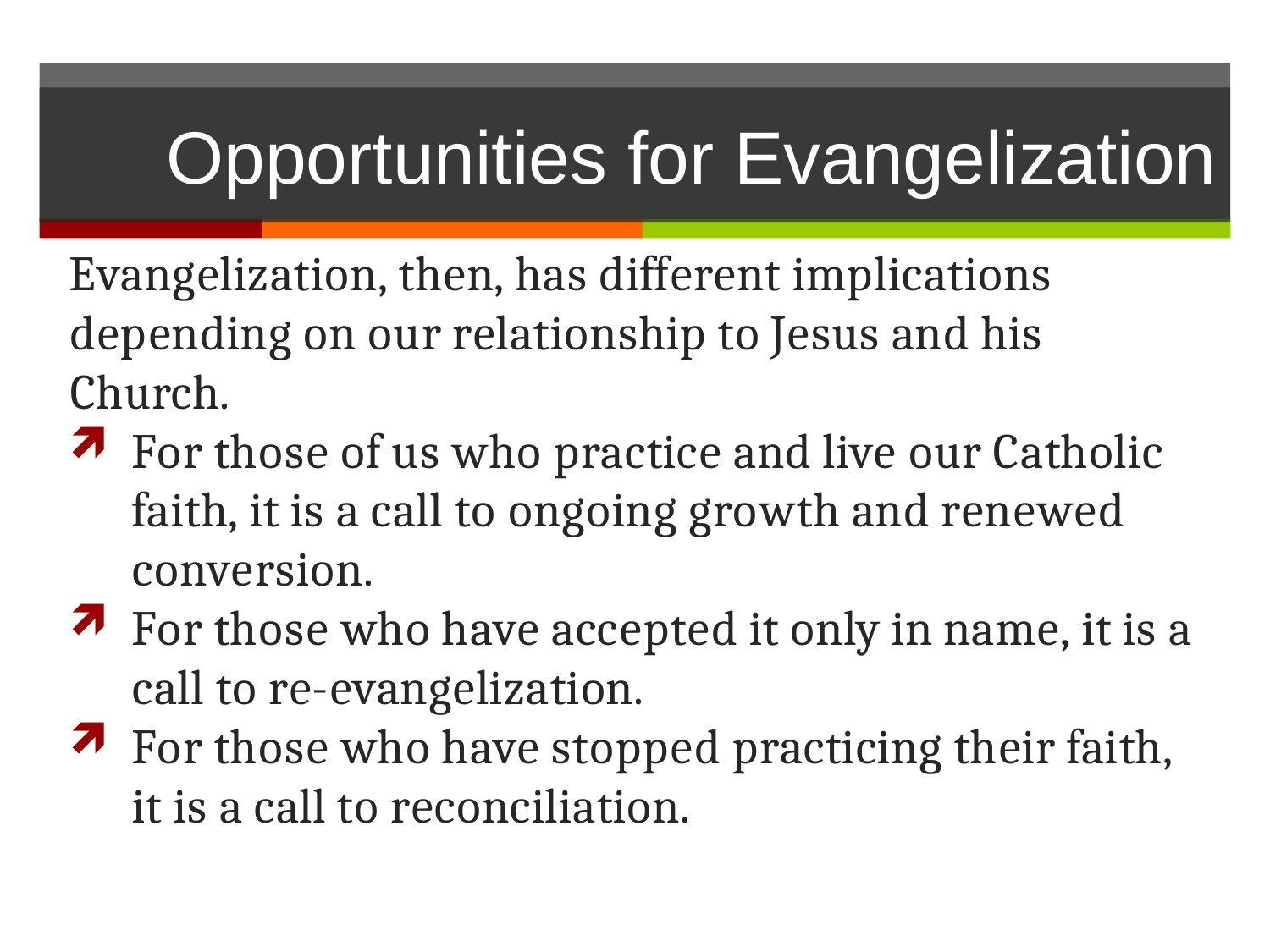

# Opportunities for Evangelization
Evangelization, then, has different implications depending on our relationship to Jesus and his Church.
For those of us who practice and live our Catholic faith, it is a call to ongoing growth and renewed conversion.
For those who have accepted it only in name, it is a call to re-evangelization.
For those who have stopped practicing their faith, it is a call to reconciliation.